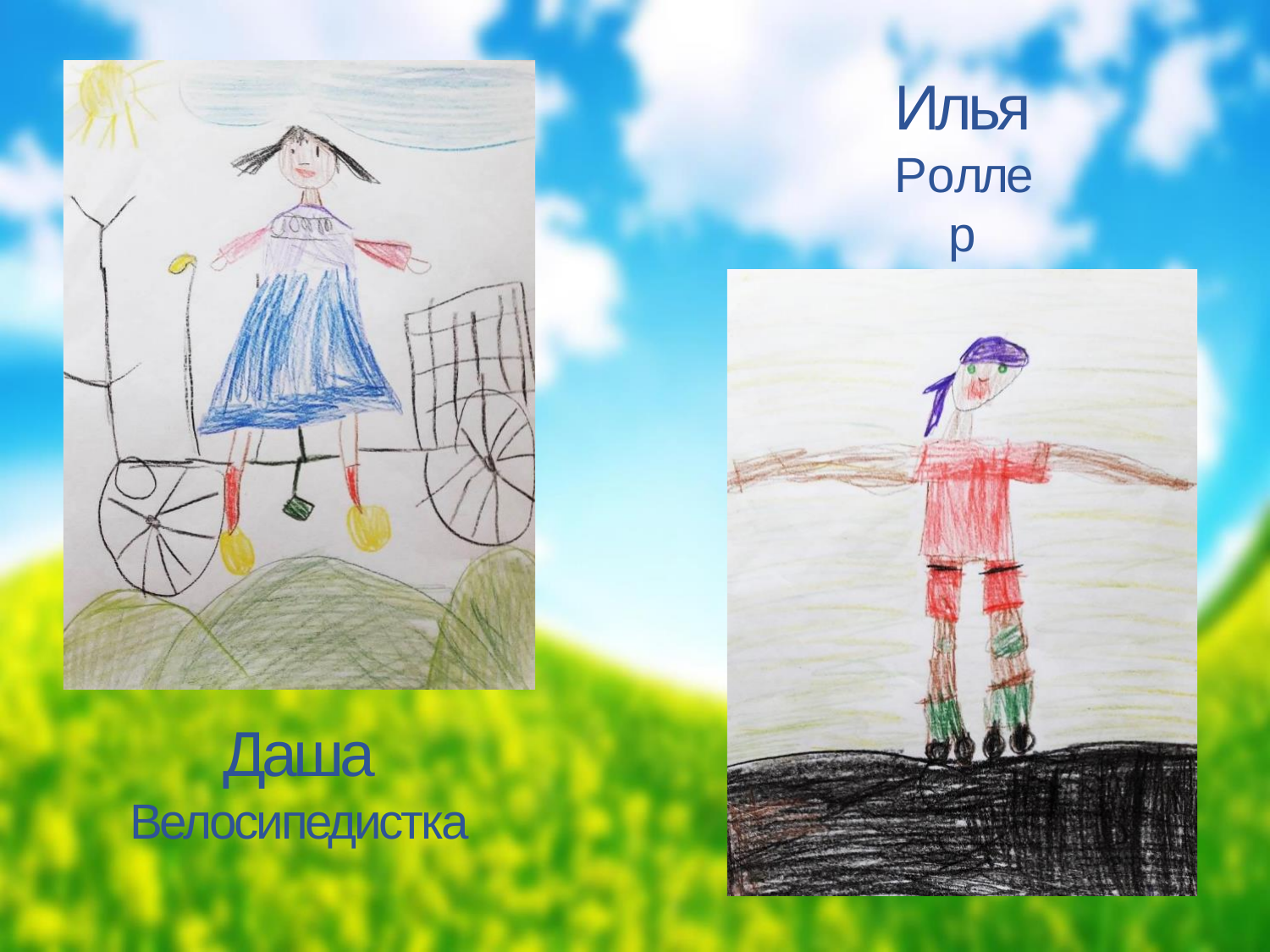

# Илья
Роллер

Исчезновение
витамин
Даша
Велосипедистка